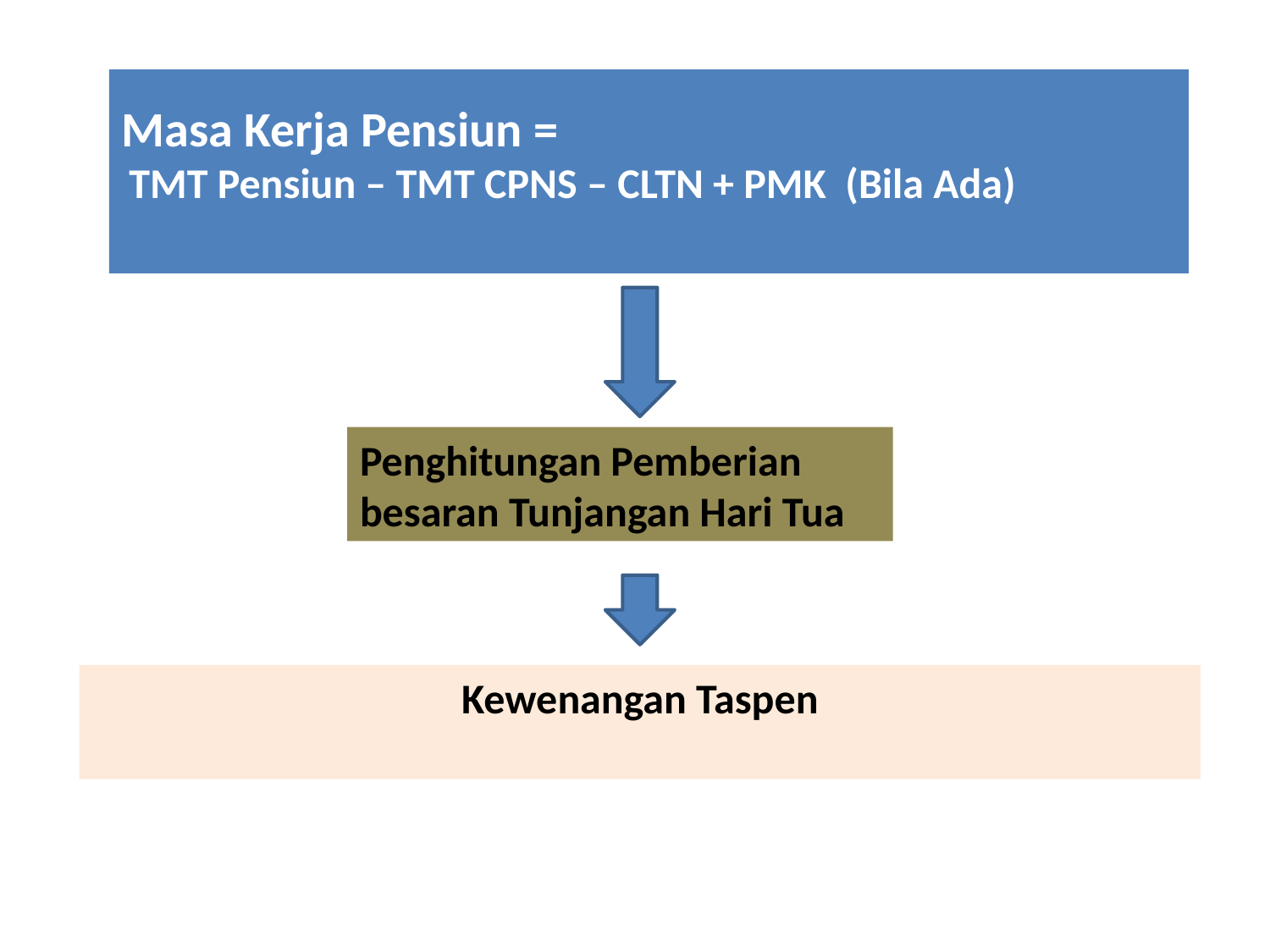

# Masa Kerja Pensiun = TMT Pensiun – TMT CPNS – CLTN + PMK  (Bila Ada)

Penghitungan Pemberian besaran Tunjangan Hari Tua

Kewenangan Taspen